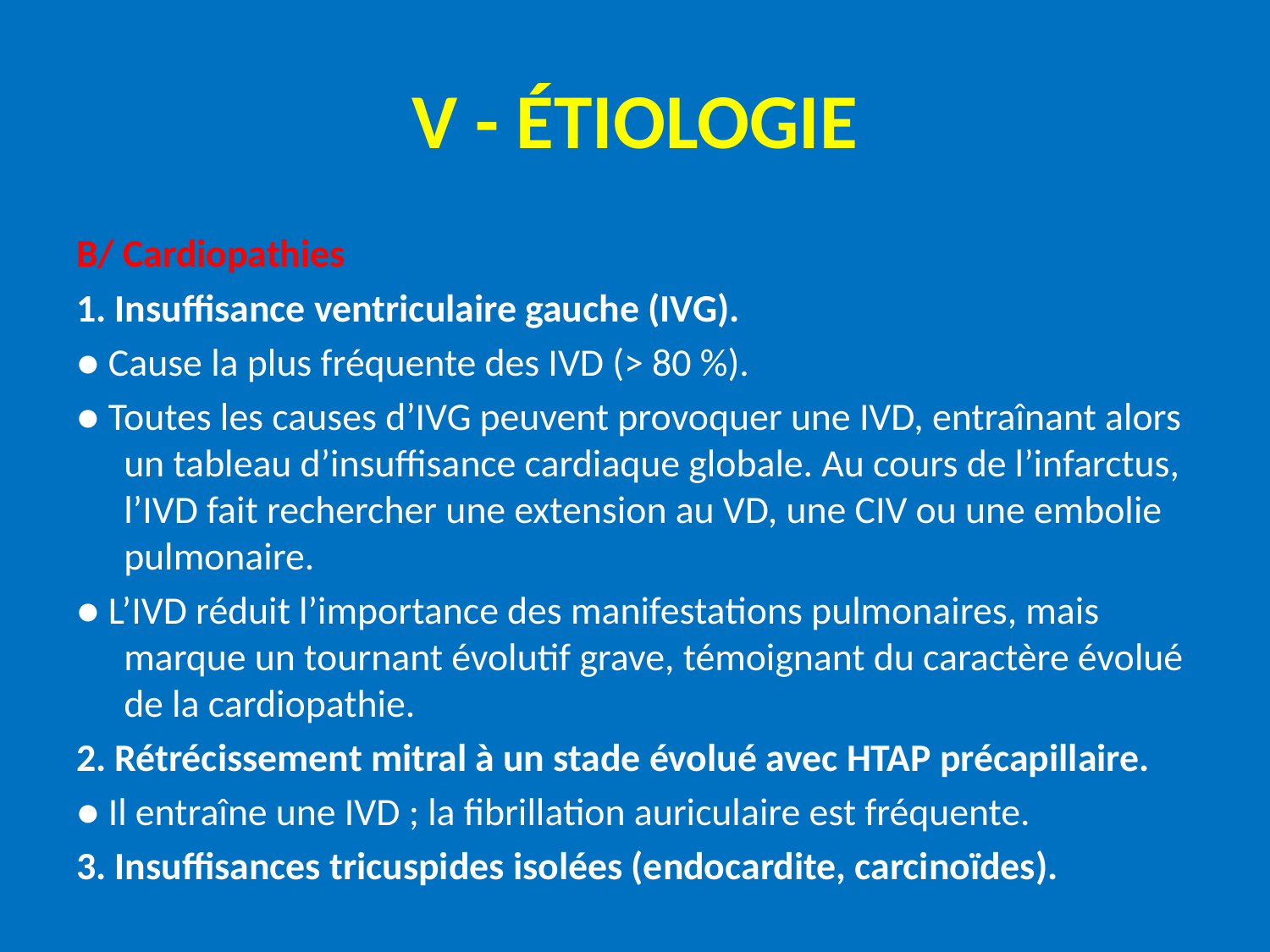

# V - ÉTIOLOGIE
B/ Cardiopathies
1. Insuffisance ventriculaire gauche (IVG).
● Cause la plus fréquente des IVD (> 80 %).
● Toutes les causes d’IVG peuvent provoquer une IVD, entraînant alors un tableau d’insuffisance cardiaque globale. Au cours de l’infarctus, l’IVD fait rechercher une extension au VD, une CIV ou une embolie pulmonaire.
● L’IVD réduit l’importance des manifestations pulmonaires, mais marque un tournant évolutif grave, témoignant du caractère évolué de la cardiopathie.
2. Rétrécissement mitral à un stade évolué avec HTAP précapillaire.
● Il entraîne une IVD ; la fibrillation auriculaire est fréquente.
3. Insuffisances tricuspides isolées (endocardite, carcinoïdes).